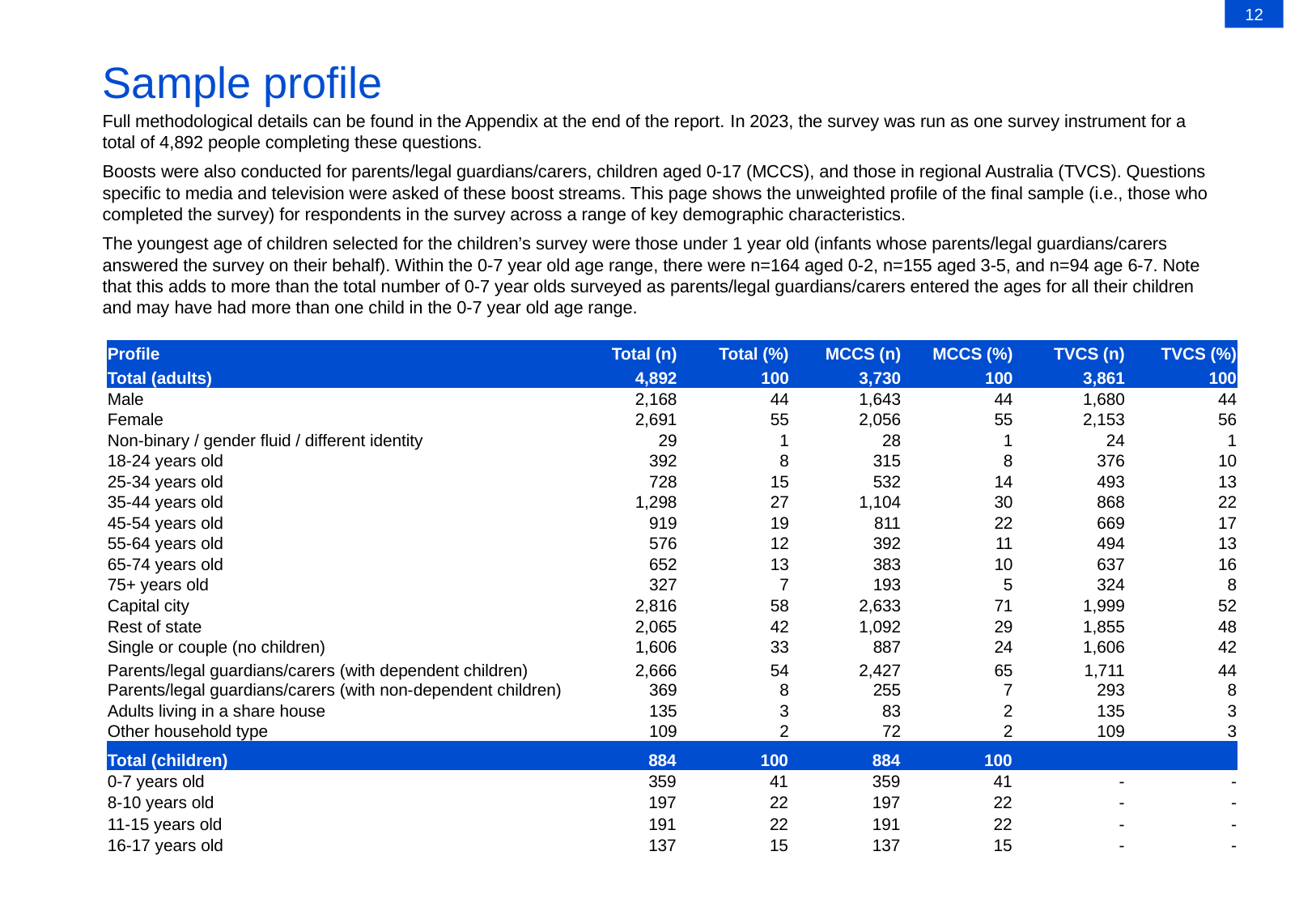

12
# Sample profile
Full methodological details can be found in the Appendix at the end of the report. In 2023, the survey was run as one survey instrument for a total of 4,892 people completing these questions.
Boosts were also conducted for parents/legal guardians/carers, children aged 0-17 (MCCS), and those in regional Australia (TVCS). Questions specific to media and television were asked of these boost streams. This page shows the unweighted profile of the final sample (i.e., those who completed the survey) for respondents in the survey across a range of key demographic characteristics.
The youngest age of children selected for the children’s survey were those under 1 year old (infants whose parents/legal guardians/carers answered the survey on their behalf). Within the 0-7 year old age range, there were n=164 aged 0-2, n=155 aged 3-5, and n=94 age 6-7. Note that this adds to more than the total number of 0-7 year olds surveyed as parents/legal guardians/carers entered the ages for all their children and may have had more than one child in the 0-7 year old age range.
| Profile | Total (n) | Total (%) | MCCS (n) | MCCS (%) | TVCS (n) | TVCS (%) |
| --- | --- | --- | --- | --- | --- | --- |
| Total (adults) | 4,892 | 100 | 3,730 | 100 | 3,861 | 100 |
| Male | 2,168 | 44 | 1,643 | 44 | 1,680 | 44 |
| Female | 2,691 | 55 | 2,056 | 55 | 2,153 | 56 |
| Non-binary / gender fluid / different identity | 29 | 1 | 28 | 1 | 24 | 1 |
| 18-24 years old | 392 | 8 | 315 | 8 | 376 | 10 |
| 25-34 years old | 728 | 15 | 532 | 14 | 493 | 13 |
| 35-44 years old | 1,298 | 27 | 1,104 | 30 | 868 | 22 |
| 45-54 years old | 919 | 19 | 811 | 22 | 669 | 17 |
| 55-64 years old | 576 | 12 | 392 | 11 | 494 | 13 |
| 65-74 years old | 652 | 13 | 383 | 10 | 637 | 16 |
| 75+ years old | 327 | 7 | 193 | 5 | 324 | 8 |
| Capital city | 2,816 | 58 | 2,633 | 71 | 1,999 | 52 |
| Rest of state | 2,065 | 42 | 1,092 | 29 | 1,855 | 48 |
| Single or couple (no children) | 1,606 | 33 | 887 | 24 | 1,606 | 42 |
| Parents/legal guardians/carers (with dependent children) | 2,666 | 54 | 2,427 | 65 | 1,711 | 44 |
| Parents/legal guardians/carers (with non-dependent children) | 369 | 8 | 255 | 7 | 293 | 8 |
| Adults living in a share house | 135 | 3 | 83 | 2 | 135 | 3 |
| Other household type | 109 | 2 | 72 | 2 | 109 | 3 |
| Total (children) | 884 | 100 | 884 | 100 |  |  |
| 0-7 years old | 359 | 41 | 359 | 41 | - | - |
| 8-10 years old | 197 | 22 | 197 | 22 | - | - |
| 11-15 years old | 191 | 22 | 191 | 22 | - | - |
| 16-17 years old | 137 | 15 | 137 | 15 | - | - |